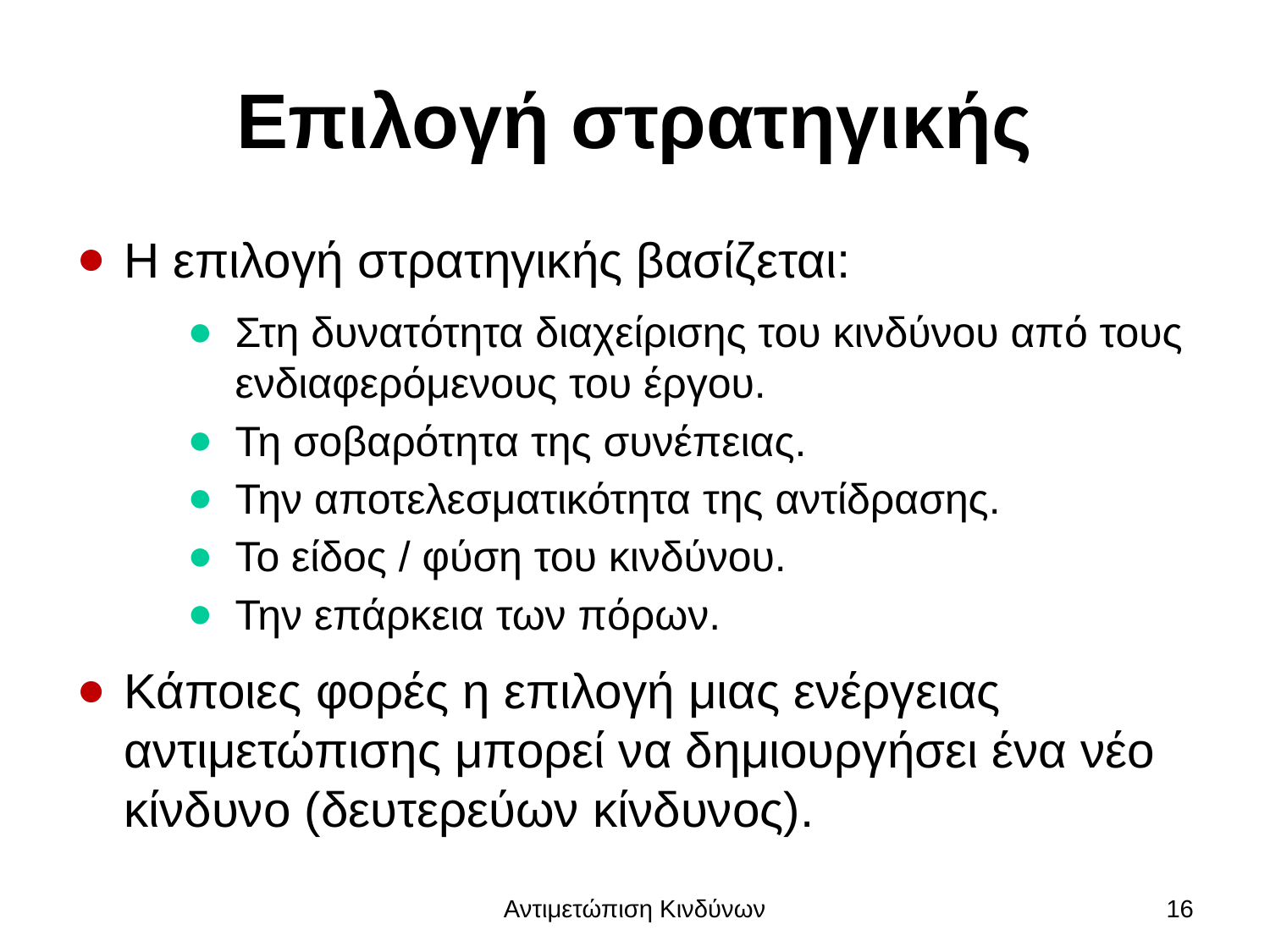

# Επιλογή στρατηγικής
Η επιλογή στρατηγικής βασίζεται:
Στη δυνατότητα διαχείρισης του κινδύνου από τους ενδιαφερόμενους του έργου.
Τη σοβαρότητα της συνέπειας.
Την αποτελεσματικότητα της αντίδρασης.
Το είδος / φύση του κινδύνου.
Την επάρκεια των πόρων.
Κάποιες φορές η επιλογή μιας ενέργειας αντιμετώπισης μπορεί να δημιουργήσει ένα νέο κίνδυνο (δευτερεύων κίνδυνος).
Αντιμετώπιση Κινδύνων
16